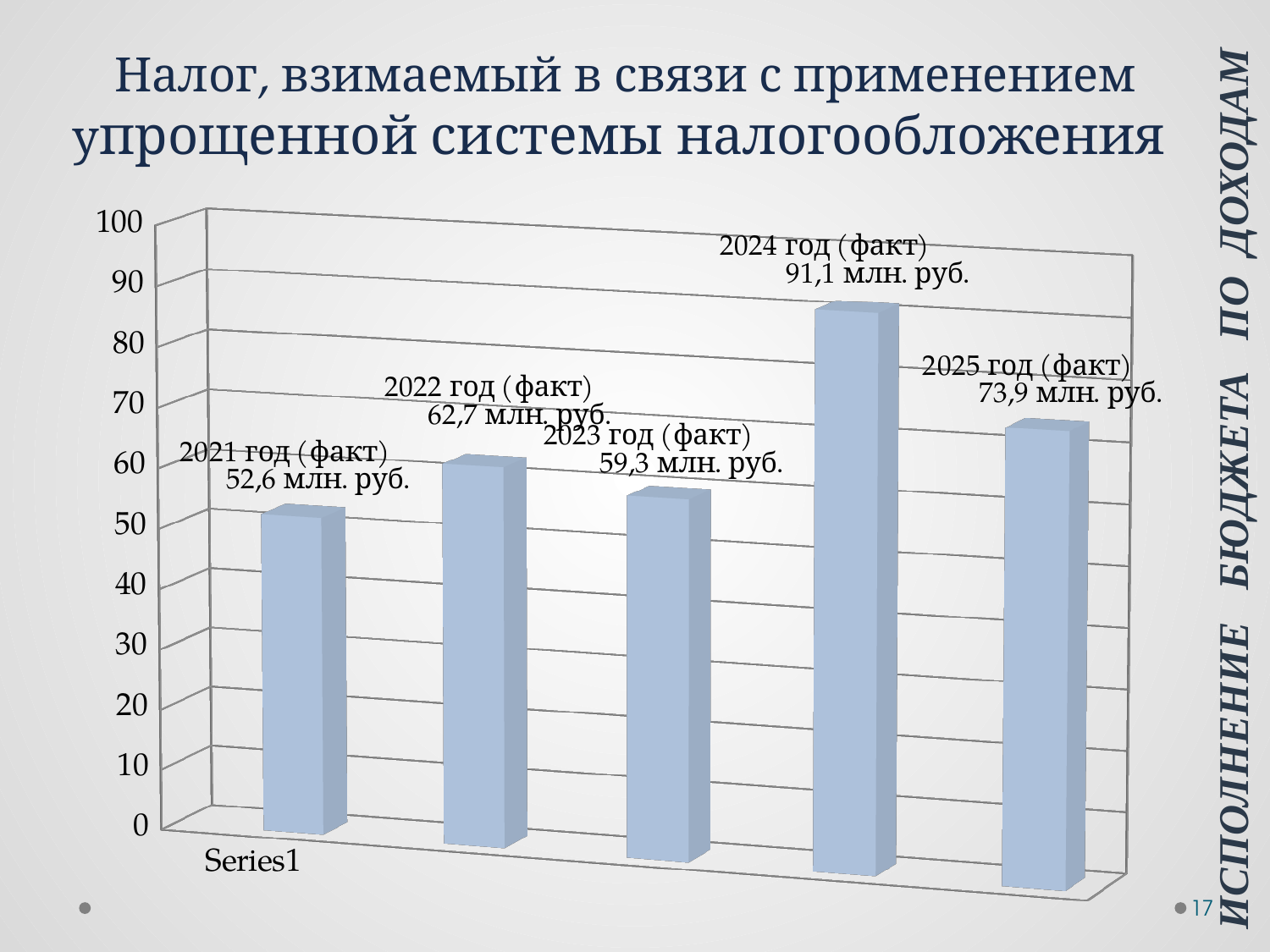

# Налог, взимаемый в связи с применением упрощенной системы налогообложения

[unsupported chart]

Исполнение   бюджета   по  доходам
17